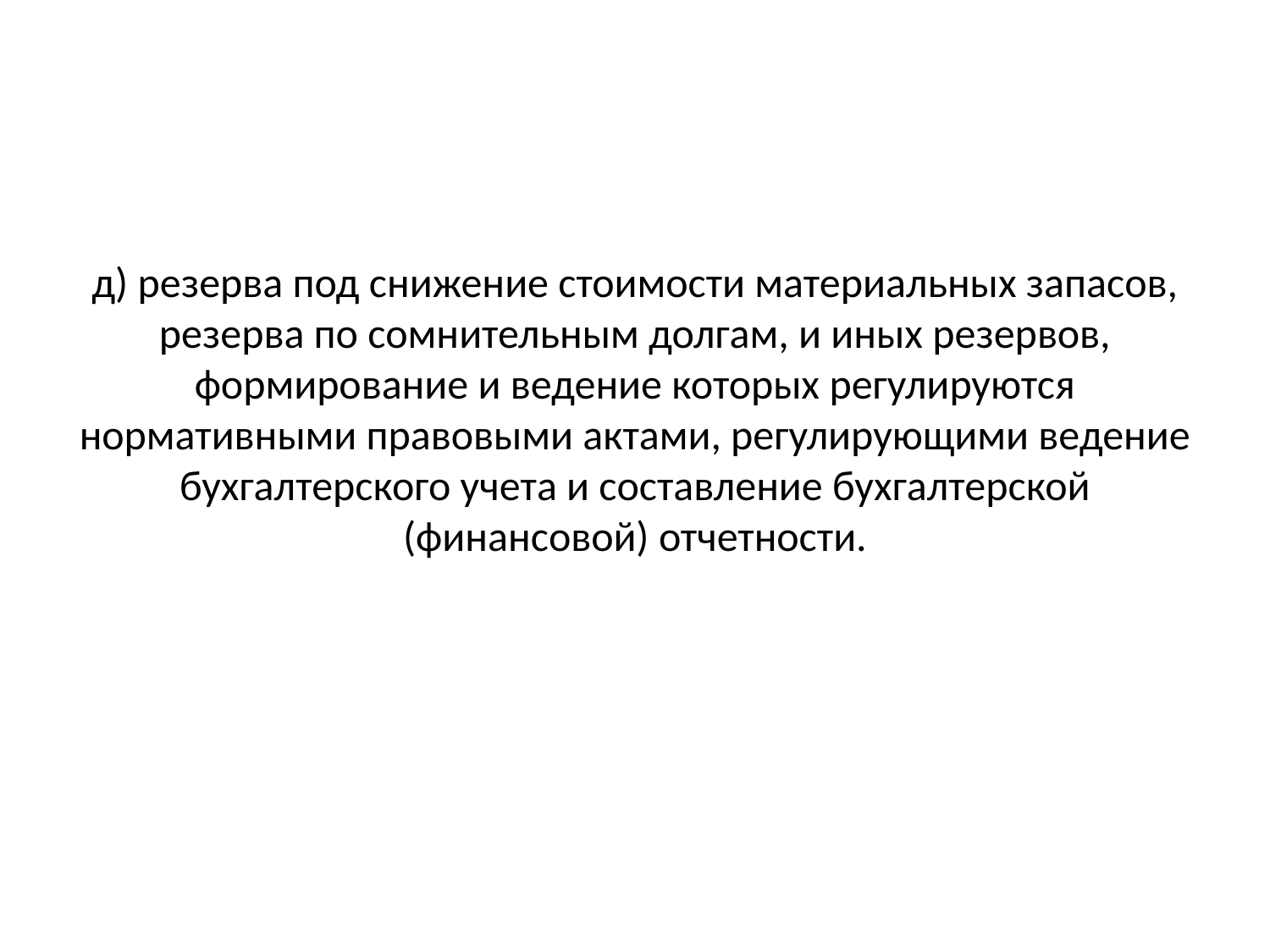

# д) резерва под снижение стоимости материальных запасов, резерва по сомнительным долгам, и иных резервов, формирование и ведение которых регулируются нормативными правовыми актами, регулирующими ведение бухгалтерского учета и составление бухгалтерской (финансовой) отчетности.